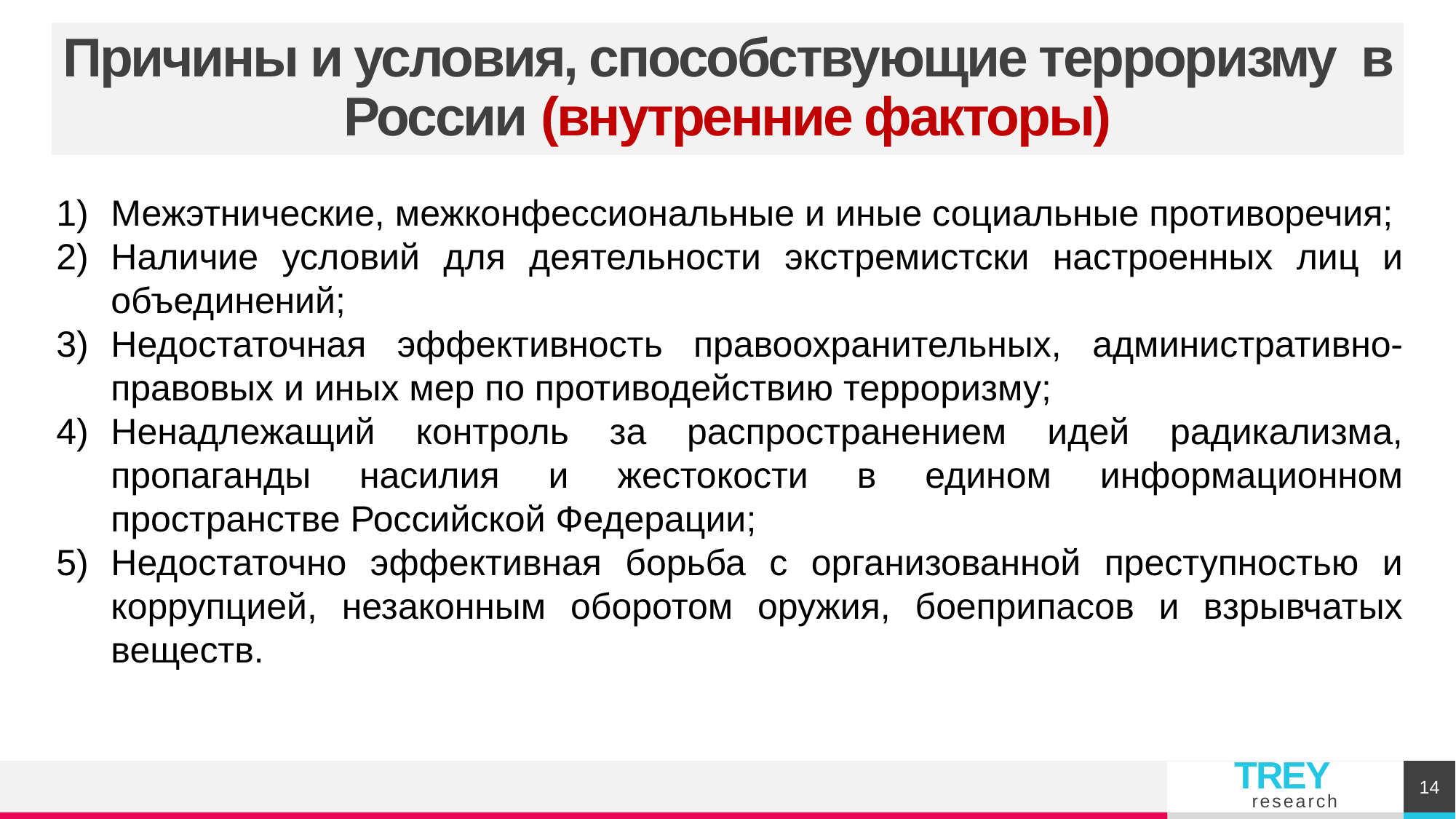

# Причины и условия, способствующие терроризму  в России (внутренние факторы)
Межэтнические, межконфессиональные и иные социальные противоречия;
Наличие условий для деятельности экстремистски настроенных лиц и объединений;
Недостаточная эффективность правоохранительных, административно-правовых и иных мер по противодействию терроризму;
Ненадлежащий контроль за распространением идей радикализма, пропаганды насилия и жестокости в едином информационном пространстве Российской Федерации;
Недостаточно эффективная борьба с организованной преступностью и коррупцией, незаконным оборотом оружия, боеприпасов и взрывчатых веществ.
14